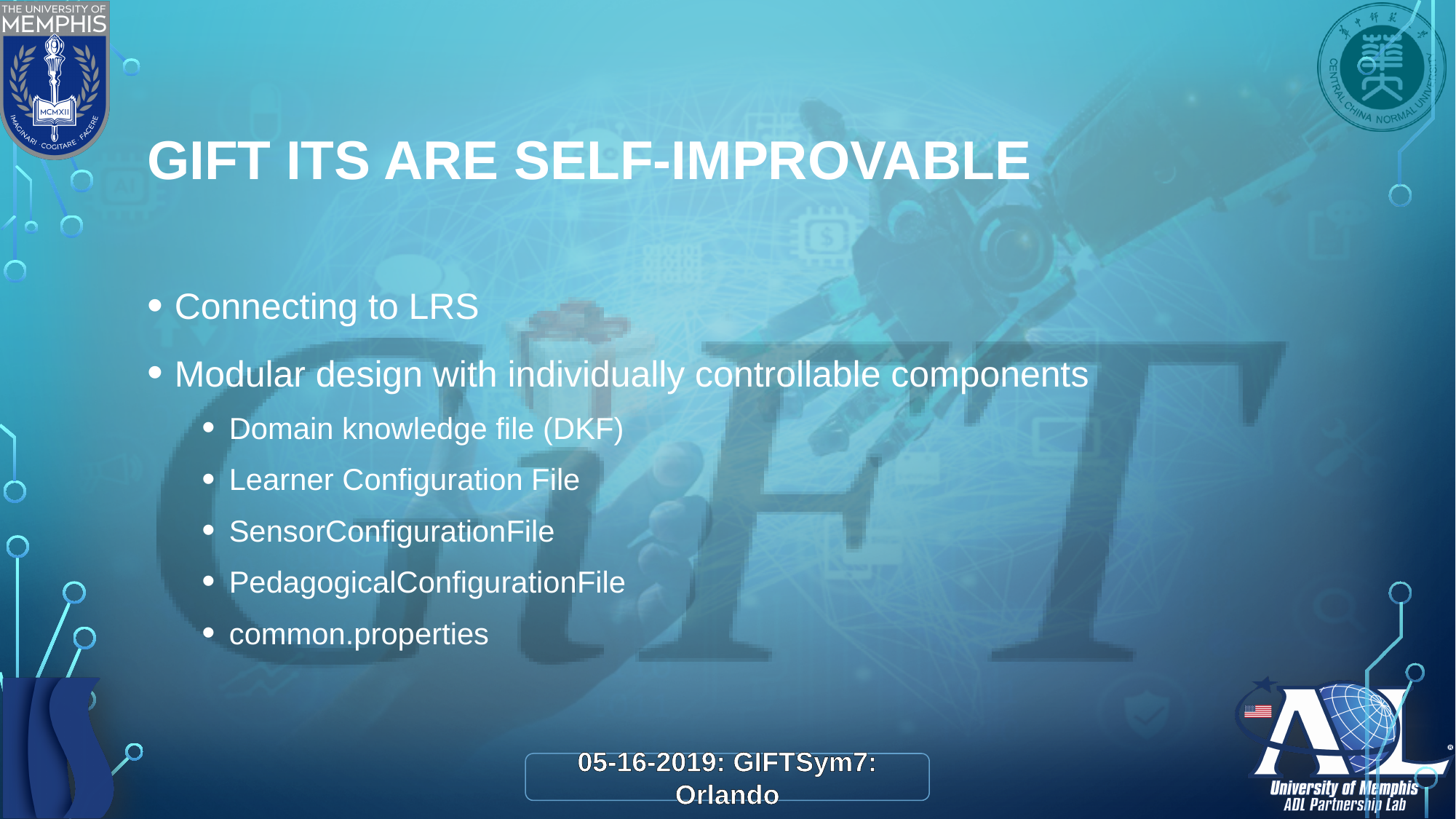

# GIFT ITS are self-improvable
Connecting to LRS
Modular design with individually controllable components
Domain knowledge file (DKF)
Learner Configuration File
SensorConfigurationFile
PedagogicalConfigurationFile
common.properties